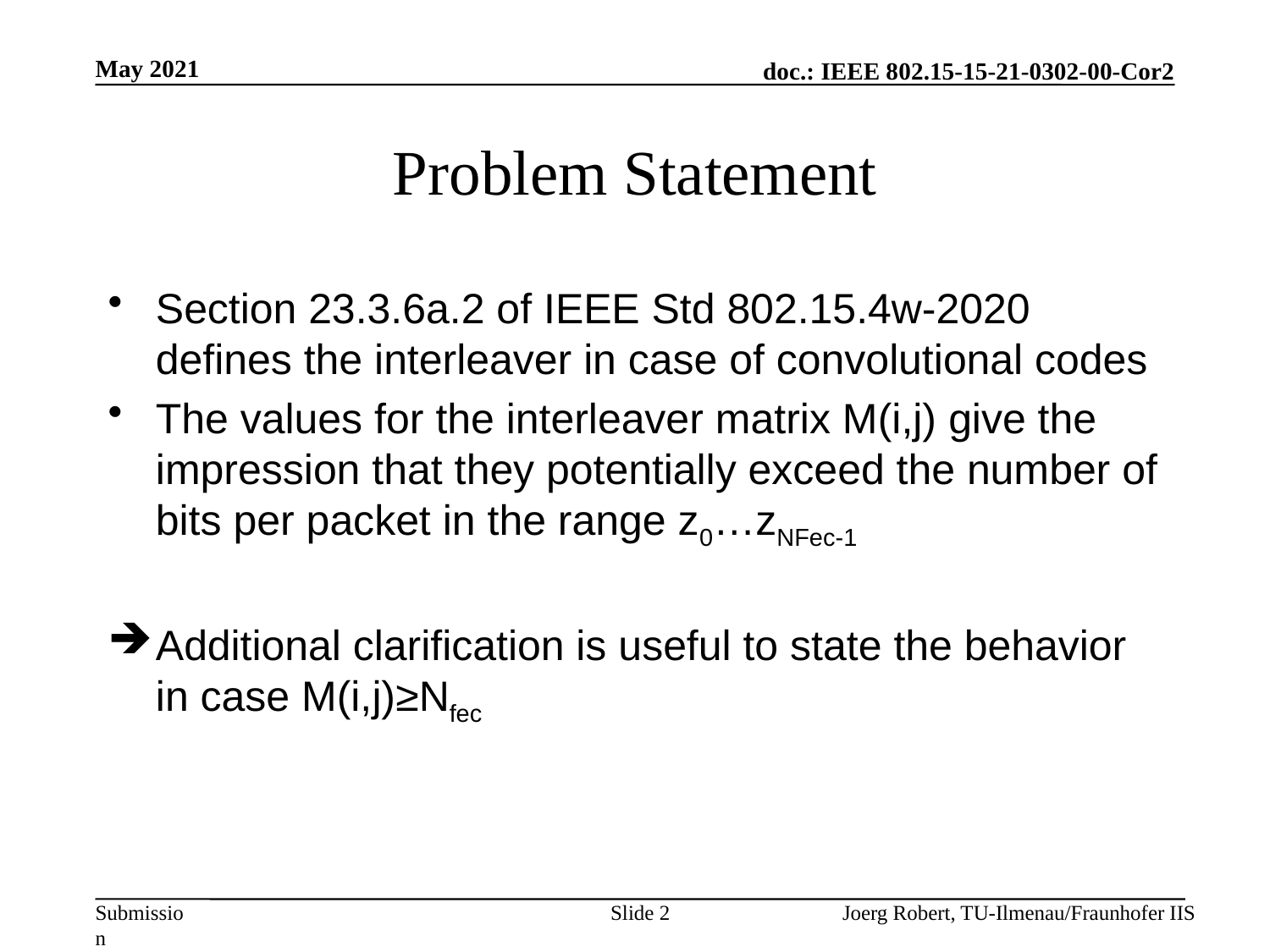

May 2021
# Problem Statement
Section 23.3.6a.2 of IEEE Std 802.15.4w-2020 defines the interleaver in case of convolutional codes
The values for the interleaver matrix M(i,j) give the impression that they potentially exceed the number of bits per packet in the range z0…zNFec-1

Additional clarification is useful to state the behavior in case M(i,j)≥Nfec

Slide 2
Joerg Robert, TU-Ilmenau/Fraunhofer IIS